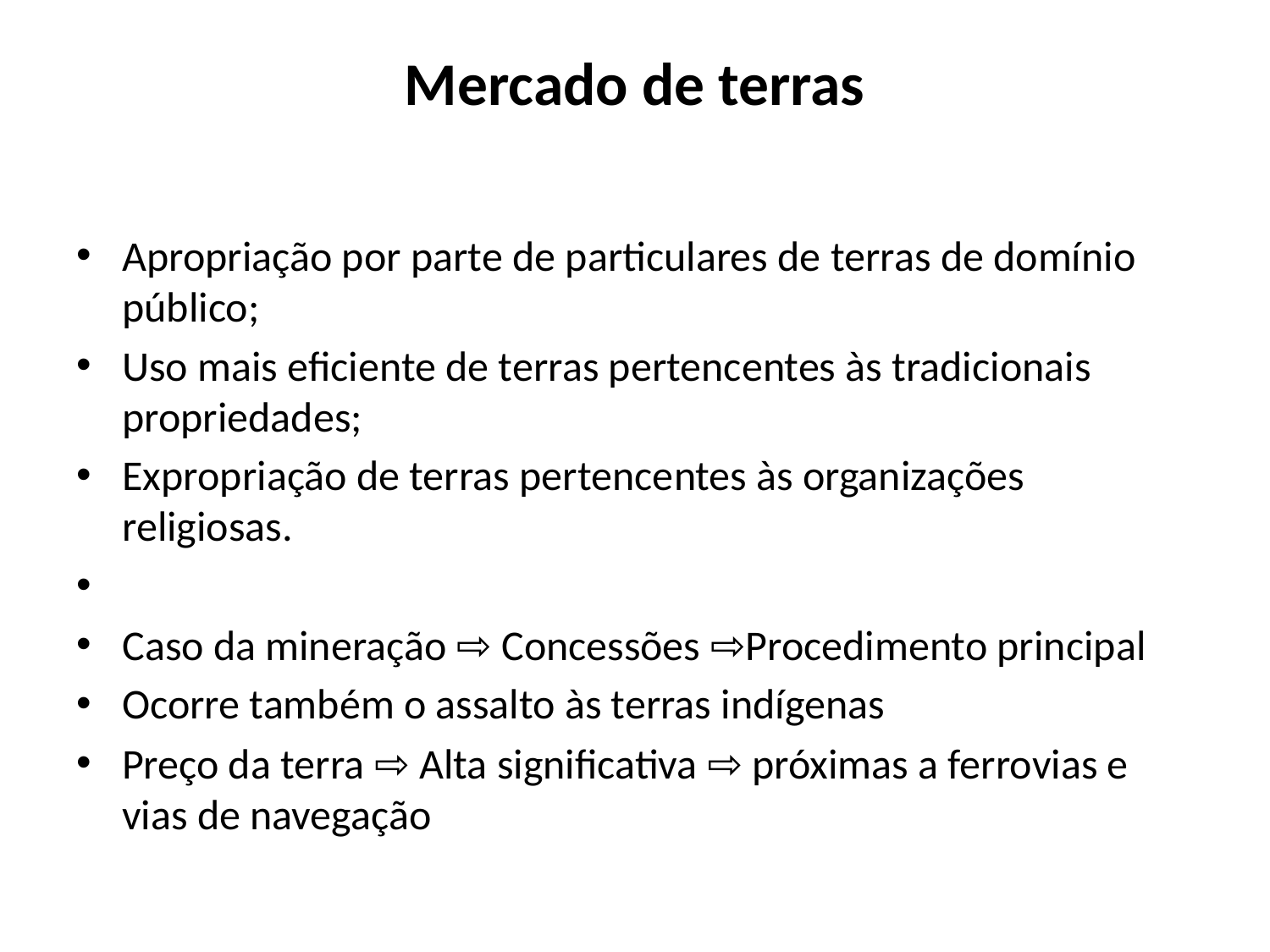

# Mercado de terras
Apropriação por parte de particulares de terras de domínio público;
Uso mais eficiente de terras pertencentes às tradicionais propriedades;
Expropriação de terras pertencentes às organizações religiosas.

Caso da mineração ⇨ Concessões ⇨Procedimento principal
Ocorre também o assalto às terras indígenas
Preço da terra ⇨ Alta significativa ⇨ próximas a ferrovias e vias de navegação